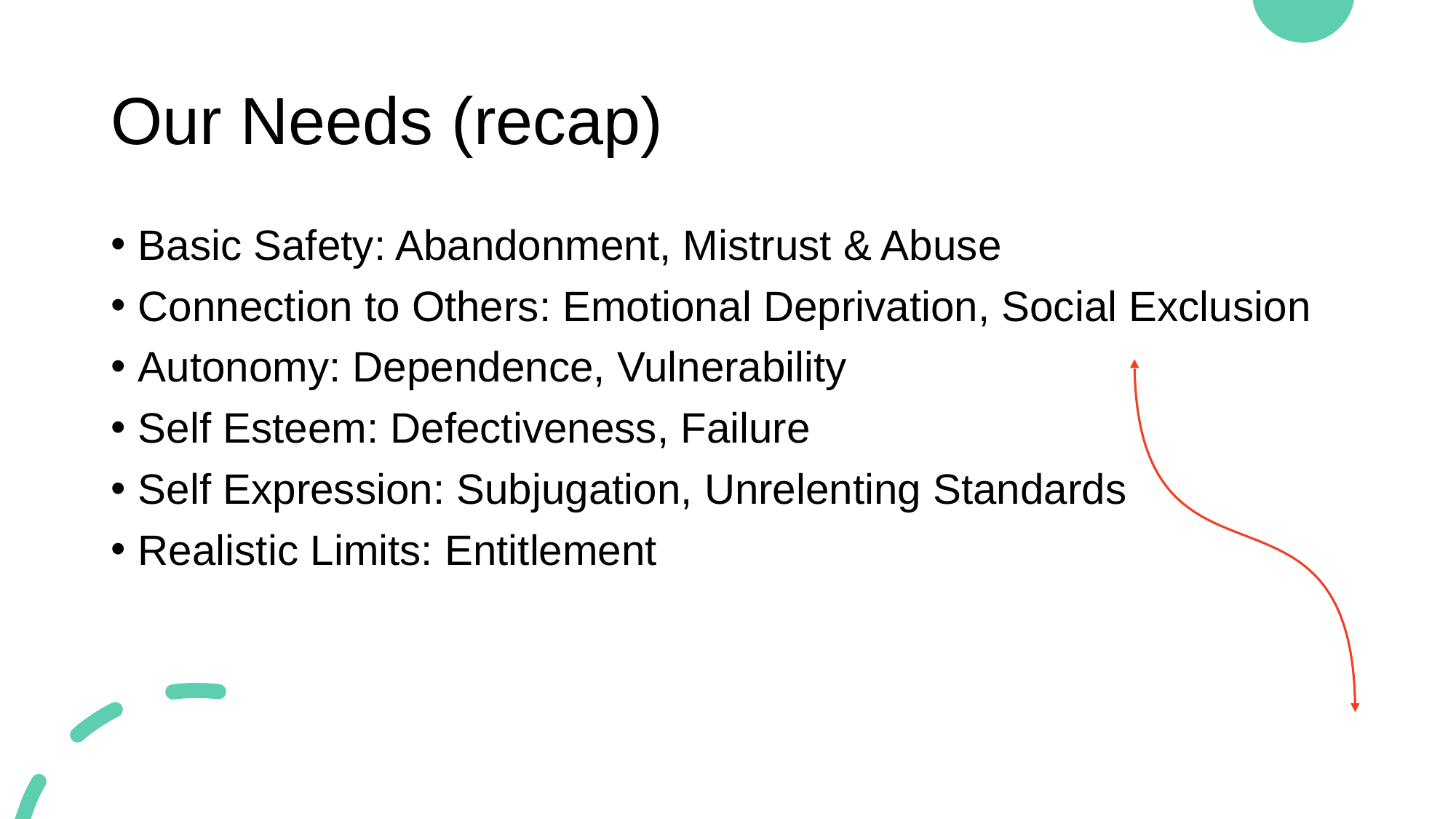

# Our Needs (recap)
Basic Safety: Abandonment, Mistrust & Abuse
Connection to Others: Emotional Deprivation, Social Exclusion
Autonomy: Dependence, Vulnerability
Self Esteem: Defectiveness, Failure
Self Expression: Subjugation, Unrelenting Standards
Realistic Limits: Entitlement